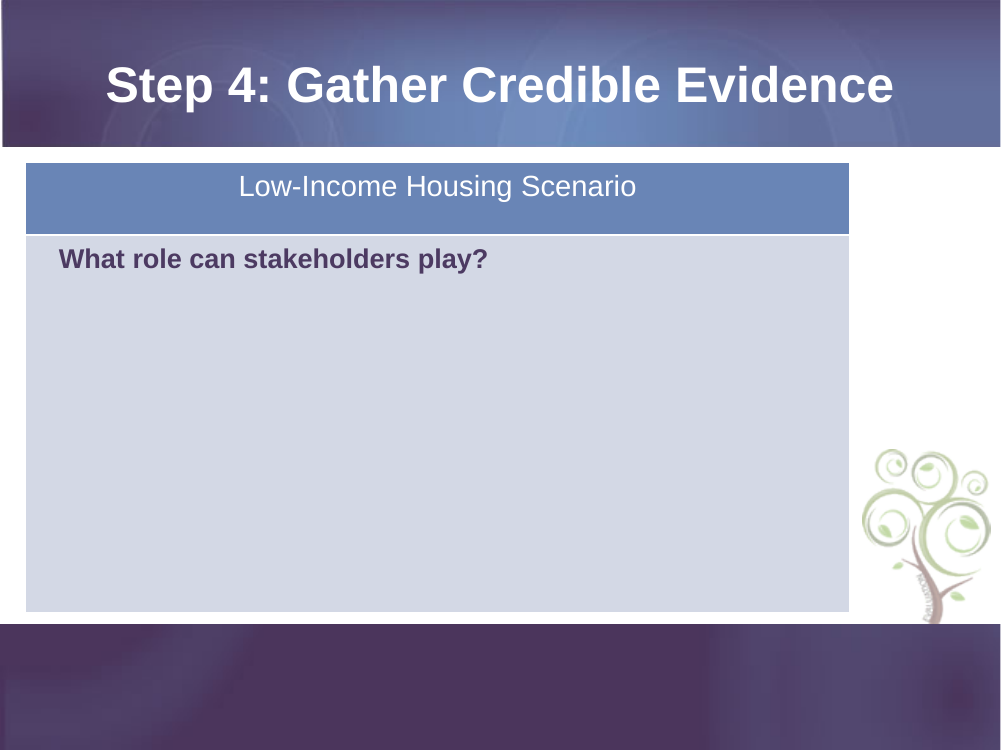

# Step 4: Gather Credible Evidence
| Low-Income Housing Scenario |
| --- |
| What role can stakeholders play? |